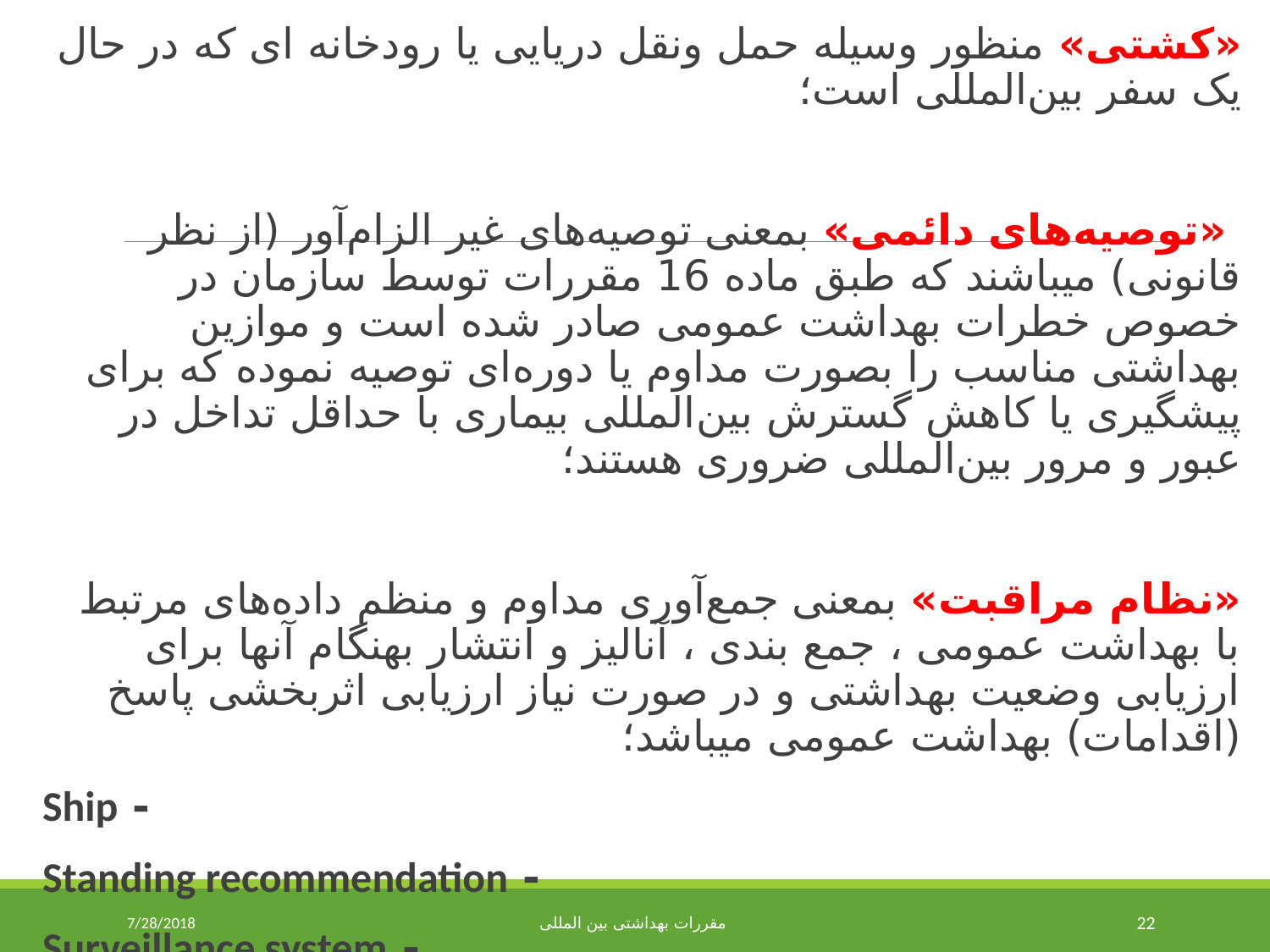

«کشتی» منظور وسیله حمل ونقل دریایی یا رودخانه ای که در حال یک سفر بین‌المللی است؛

 «توصیه‌های دائمی» بمعنی توصیه‌های غیر الزام‌آور (از نظر قانونی) میباشند که طبق ماده 16 مقررات توسط سازمان در خصوص خطرات بهداشت عمومی صادر شده است و موازین بهداشتی مناسب را بصورت مداوم یا دوره‌ای توصیه نموده که برای پیشگیری یا کاهش گسترش بین‌المللی بیماری با حداقل تداخل در عبور و مرور بین‌المللی ضروری هستند؛

«نظام مراقبت» بمعنی جمع‌آوری مداوم و منظم داده‌های مرتبط با بهداشت عمومی ، جمع بندی ، آنالیز و انتشار بهنگام آنها برای ارزیابی وضعیت بهداشتی و در صورت نیاز ارزیابی اثربخشی پاسخ (اقدامات) بهداشت عمومی میباشد؛
 - Ship
- Standing recommendation
- Surveillance system
7/28/2018
مقررات بهداشتی بین المللی
22